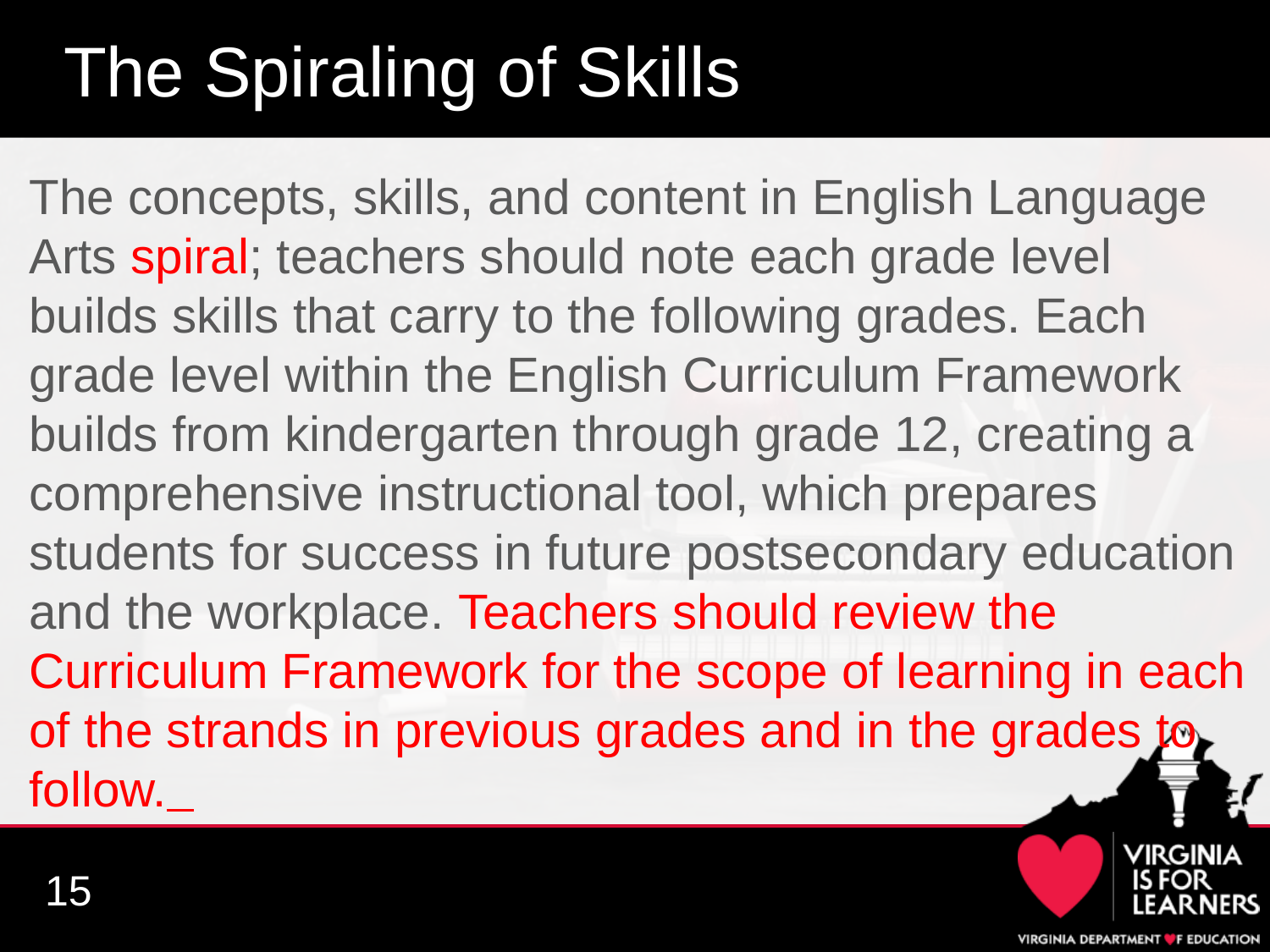

# The Spiraling of Skills
The concepts, skills, and content in English Language Arts spiral; teachers should note each grade level builds skills that carry to the following grades. Each grade level within the English Curriculum Framework builds from kindergarten through grade 12, creating a comprehensive instructional tool, which prepares students for success in future postsecondary education and the workplace. Teachers should review the Curriculum Framework for the scope of learning in each of the strands in previous grades and in the grades to follow.